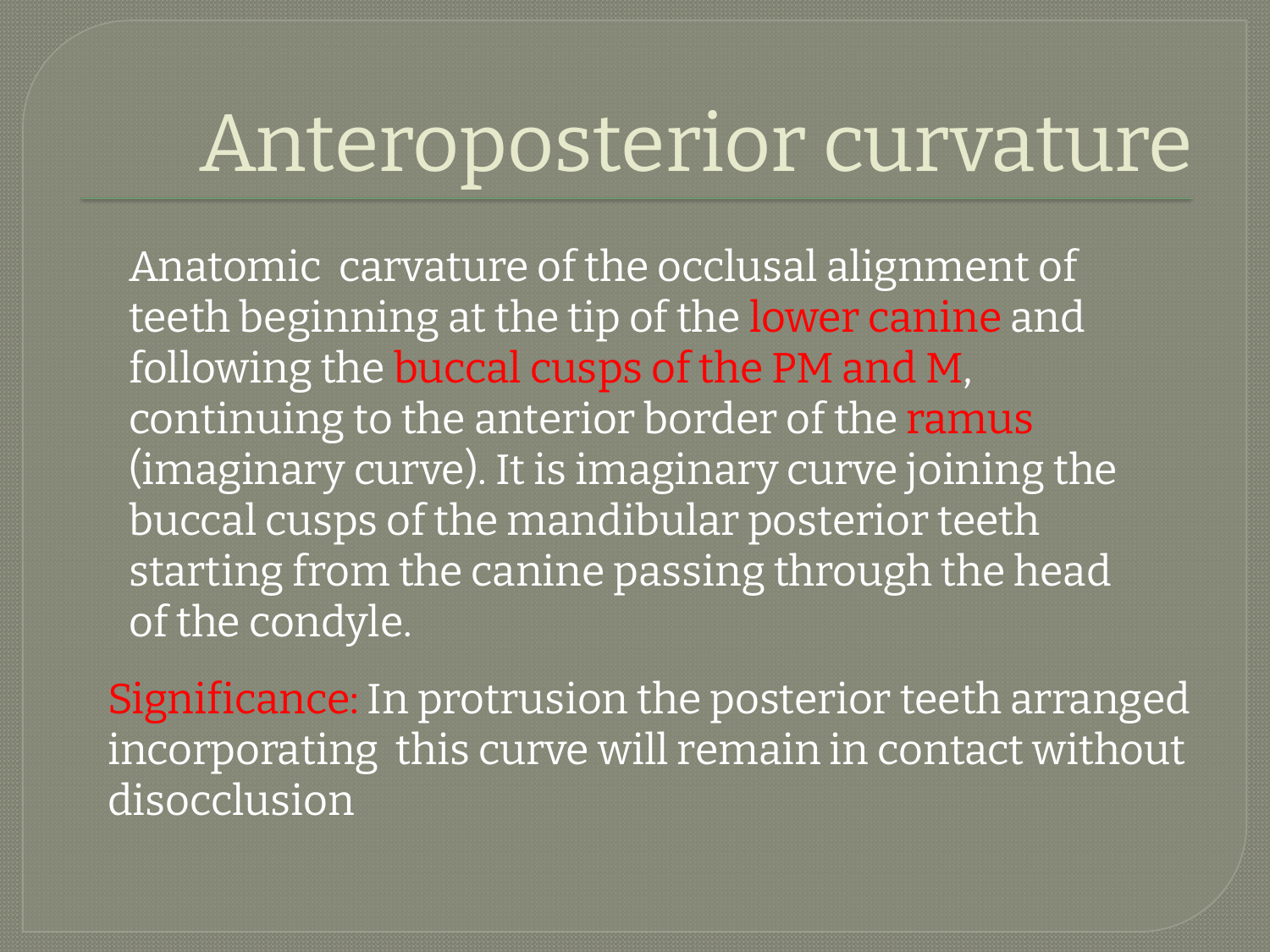

# Anteroposterior curvature
Anatomic  carvature of the occlusal alignment of teeth beginning at the tip of the lower canine and following the buccal cusps of the PM and M, continuing to the anterior border of the ramus (imaginary curve). It is imaginary curve joining the buccal cusps of the mandibular posterior teeth starting from the canine passing through the head of the condyle.
Significance: In protrusion the posterior teeth arranged incorporating  this curve will remain in contact without disocclusion